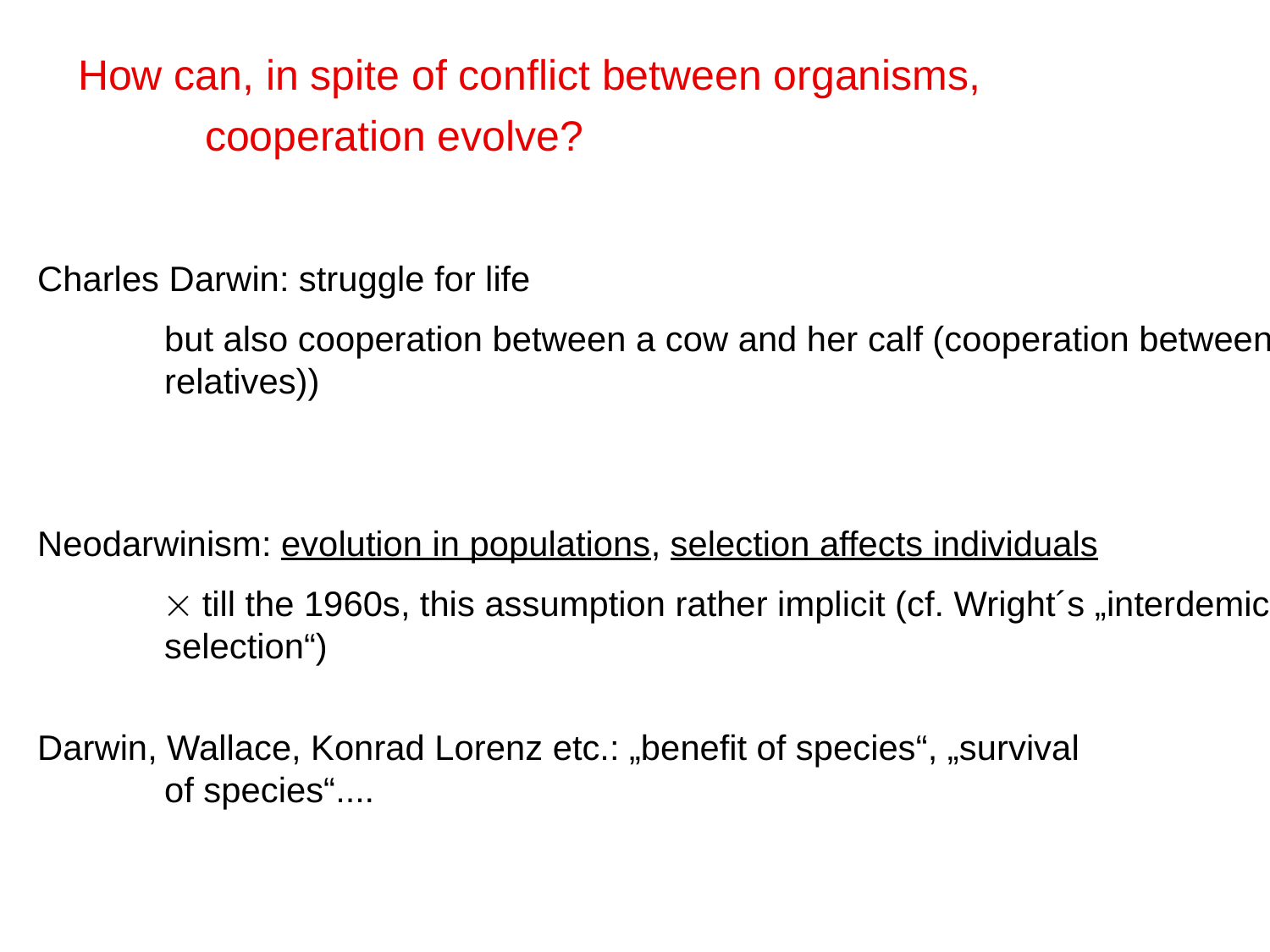

How can, in spite of conflict between organisms,
	cooperation evolve?
Charles Darwin: struggle for life
	but also cooperation between a cow and her calf (cooperation between
	relatives))

Neodarwinism: evolution in populations, selection affects individuals
	× till the 1960s, this assumption rather implicit (cf. Wright´s „interdemic
	selection“)
Darwin, Wallace, Konrad Lorenz etc.: „benefit of species“, „survival
	of species“....